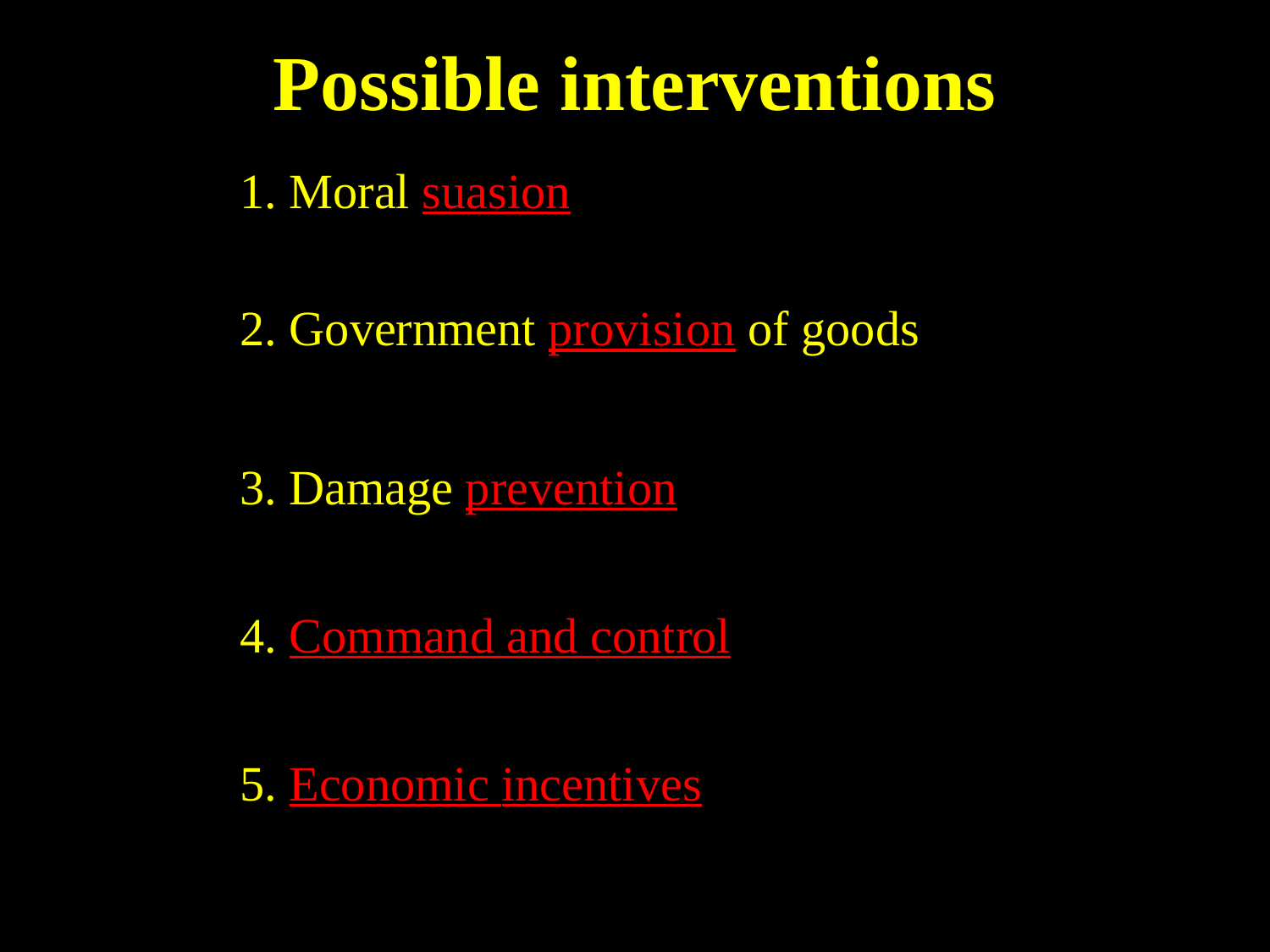

# Possible interventions
		1. Moral suasion

		2. Government provision of goods

		3. Damage prevention

		4. Command and control

		5. Economic incentives